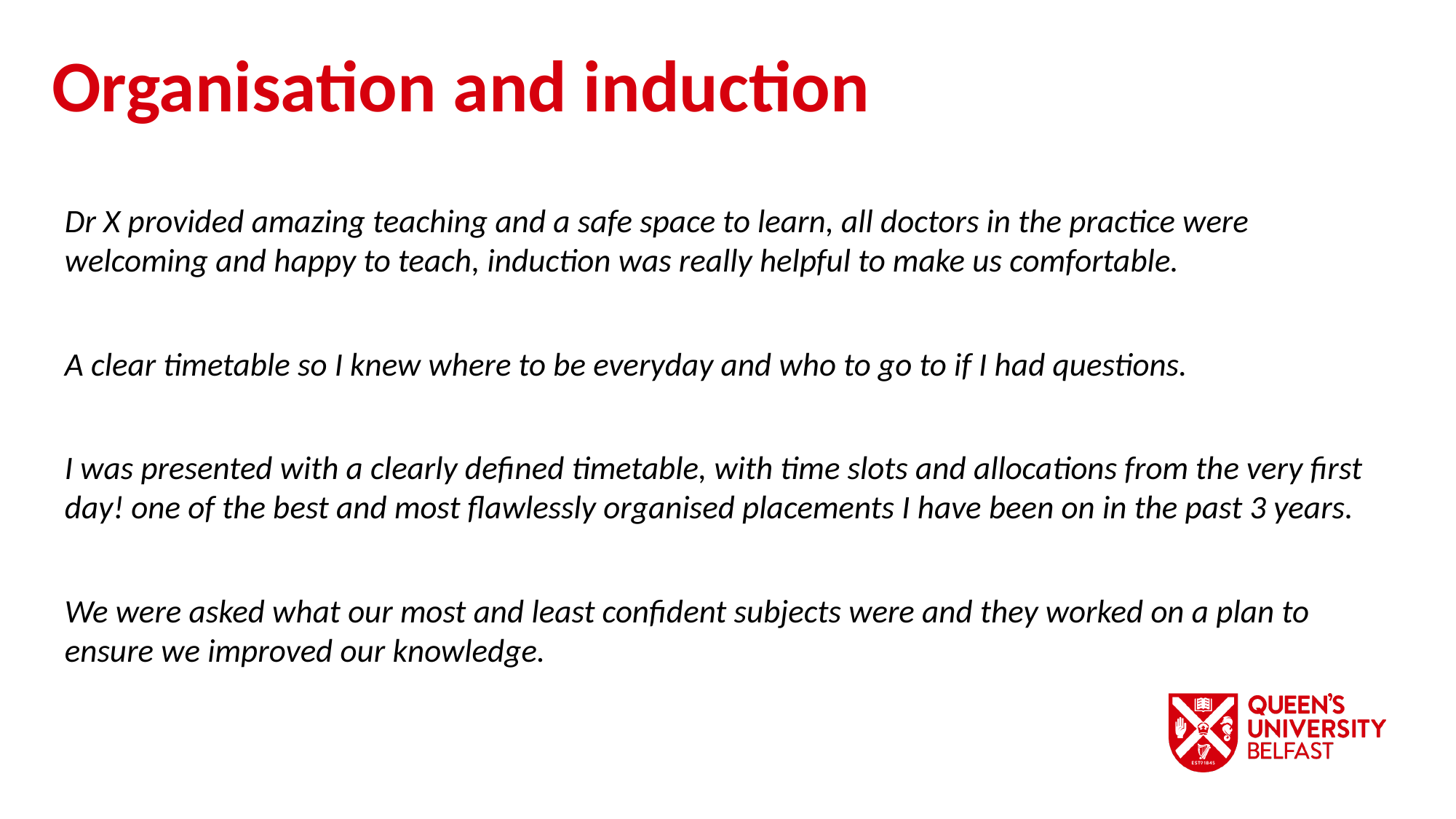

Organisation and induction
Dr X provided amazing teaching and a safe space to learn, all doctors in the practice were welcoming and happy to teach, induction was really helpful to make us comfortable.

A clear timetable so I knew where to be everyday and who to go to if I had questions.

I was presented with a clearly defined timetable, with time slots and allocations from the very first day! one of the best and most flawlessly organised placements I have been on in the past 3 years.

We were asked what our most and least confident subjects were and they worked on a plan to ensure we improved our knowledge.